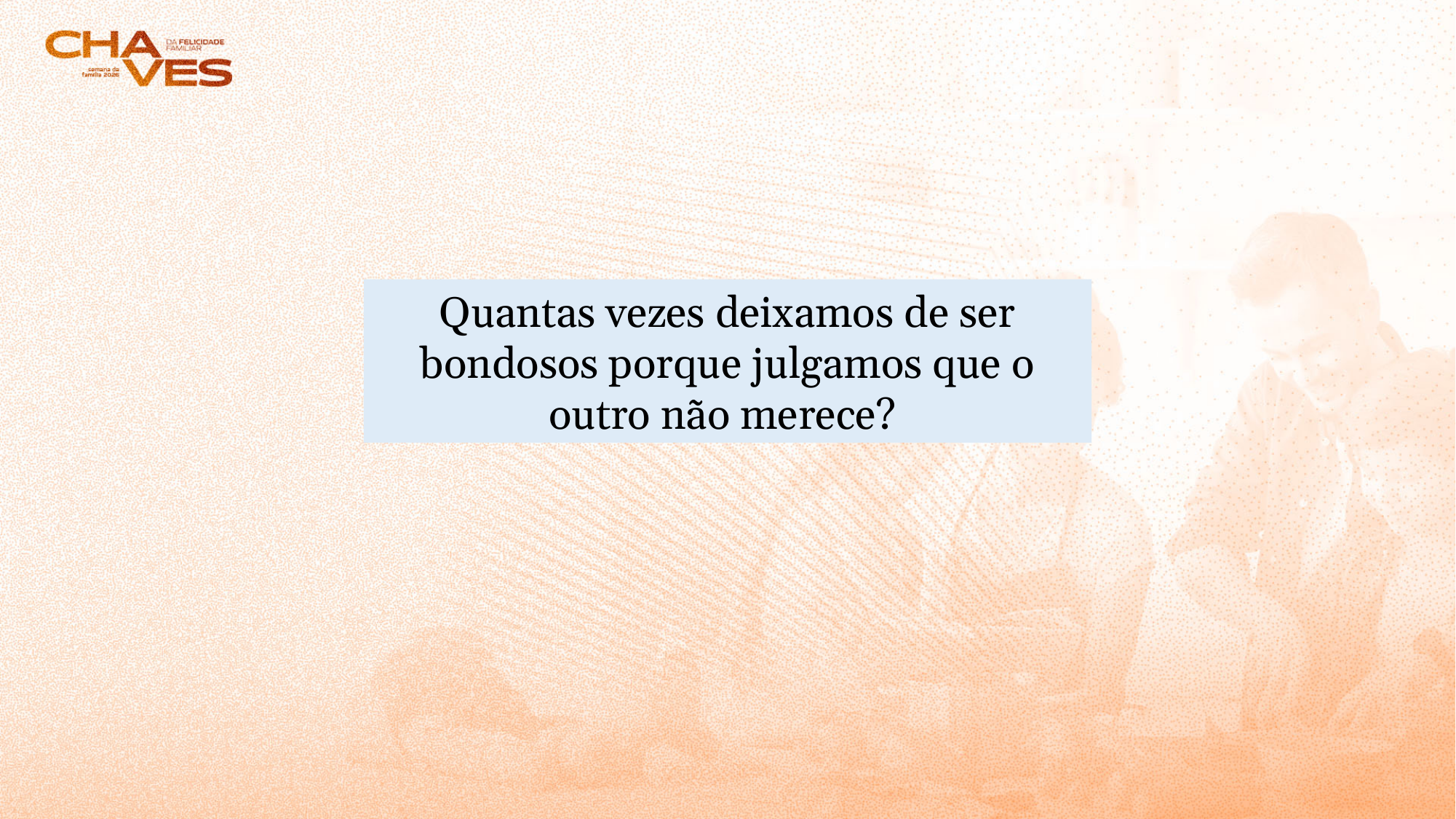

Quantas vezes deixamos de ser bondosos porque julgamos que o outro não merece?